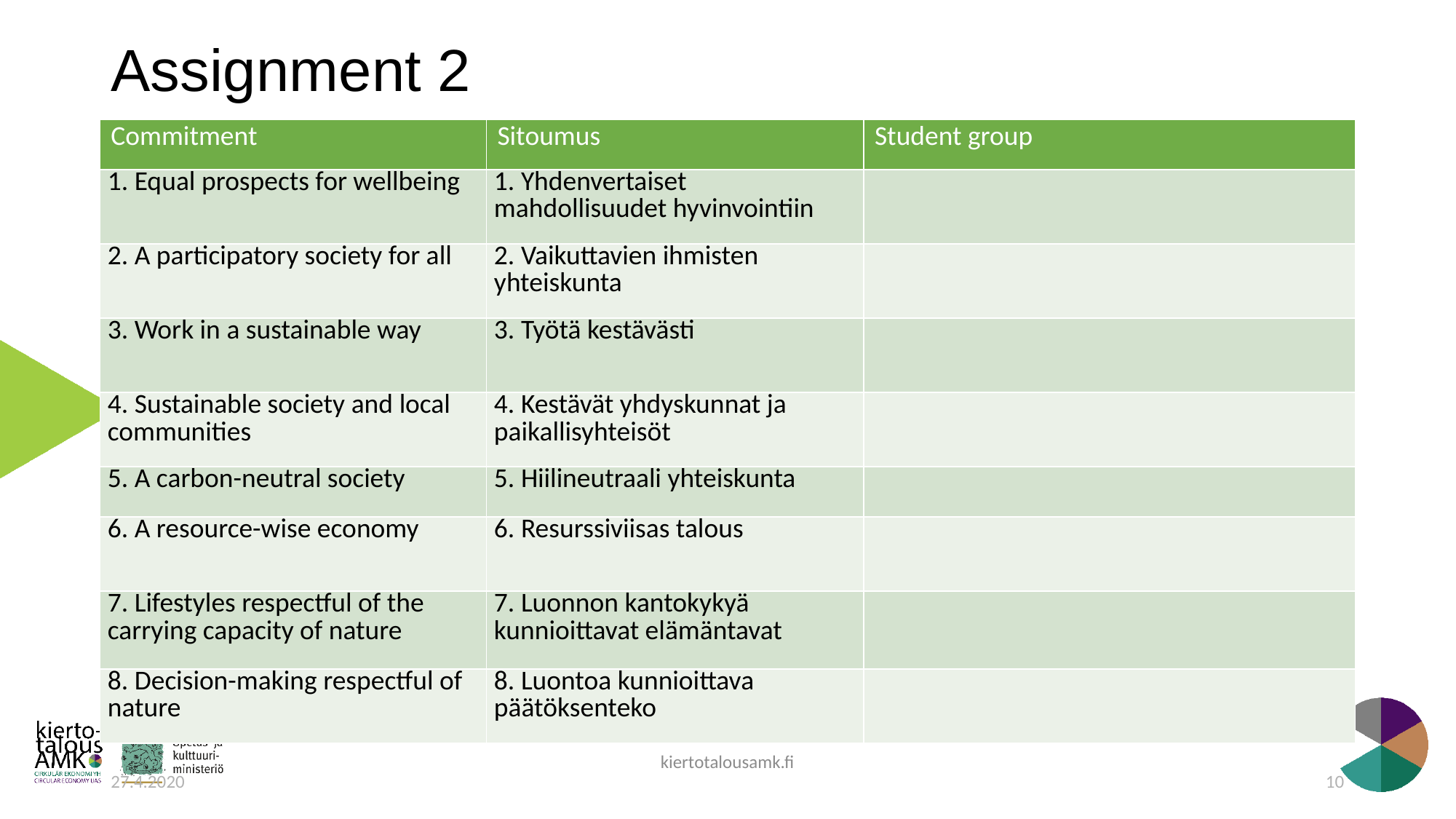

# Assignment 2
| Commitment | Sitoumus | Student group |
| --- | --- | --- |
| 1. Equal prospects for wellbeing | 1. Yhdenvertaiset mahdollisuudet hyvinvointiin |  |
| 2. A participatory society for all | 2. Vaikuttavien ihmisten yhteiskunta |  |
| 3. Work in a sustainable way | 3. Työtä kestävästi |  |
| 4. Sustainable society and local communities | 4. Kestävät yhdyskunnat ja paikallisyhteisöt |  |
| 5. A carbon-neutral society | 5. Hiilineutraali yhteiskunta |  |
| 6. A resource-wise economy | 6. Resurssiviisas talous |  |
| 7. Lifestyles respectful of the carrying capacity of nature | 7. Luonnon kantokykyä kunnioittavat elämäntavat |  |
| 8. Decision-making respectful of nature | 8. Luontoa kunnioittava päätöksenteko |  |
kiertotalousamk.fi
27.4.2020
10